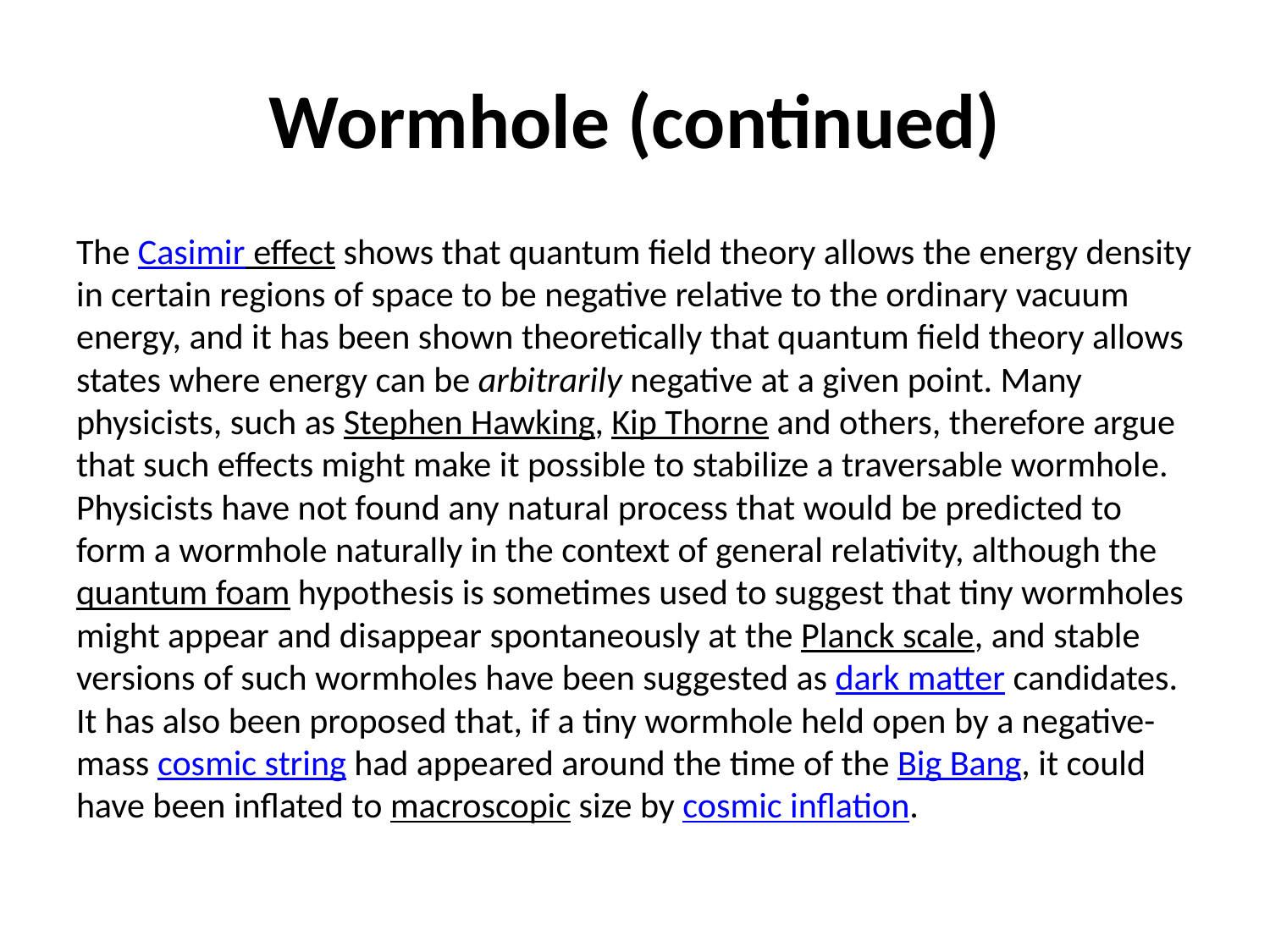

# Wormhole (continued)
The Casimir effect shows that quantum field theory allows the energy density in certain regions of space to be negative relative to the ordinary vacuum energy, and it has been shown theoretically that quantum field theory allows states where energy can be arbitrarily negative at a given point. Many physicists, such as Stephen Hawking, Kip Thorne and others, therefore argue that such effects might make it possible to stabilize a traversable wormhole. Physicists have not found any natural process that would be predicted to form a wormhole naturally in the context of general relativity, although the quantum foam hypothesis is sometimes used to suggest that tiny wormholes might appear and disappear spontaneously at the Planck scale, and stable versions of such wormholes have been suggested as dark matter candidates. It has also been proposed that, if a tiny wormhole held open by a negative-mass cosmic string had appeared around the time of the Big Bang, it could have been inflated to macroscopic size by cosmic inflation.